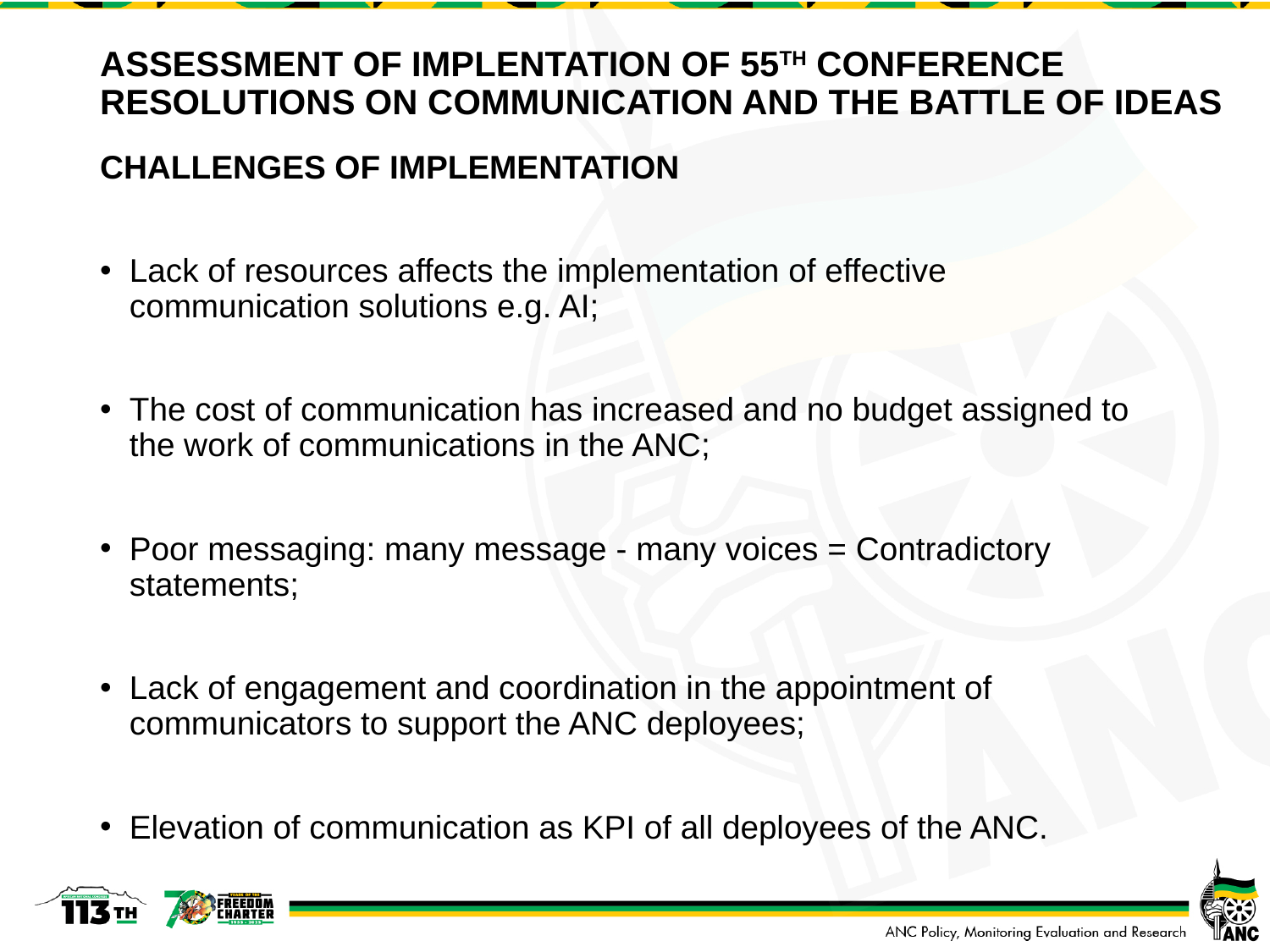

# ASSESSMENT OF IMPLENTATION OF 55TH CONFERENCE RESOLUTIONS ON COMMUNICATION AND THE BATTLE OF IDEAS
CHALLENGES OF IMPLEMENTATION

Lack of resources affects the implementation of effective communication solutions e.g. AI;

The cost of communication has increased and no budget assigned to the work of communications in the ANC;

Poor messaging: many message - many voices = Contradictory statements;

Lack of engagement and coordination in the appointment of communicators to support the ANC deployees;

Elevation of communication as KPI of all deployees of the ANC.